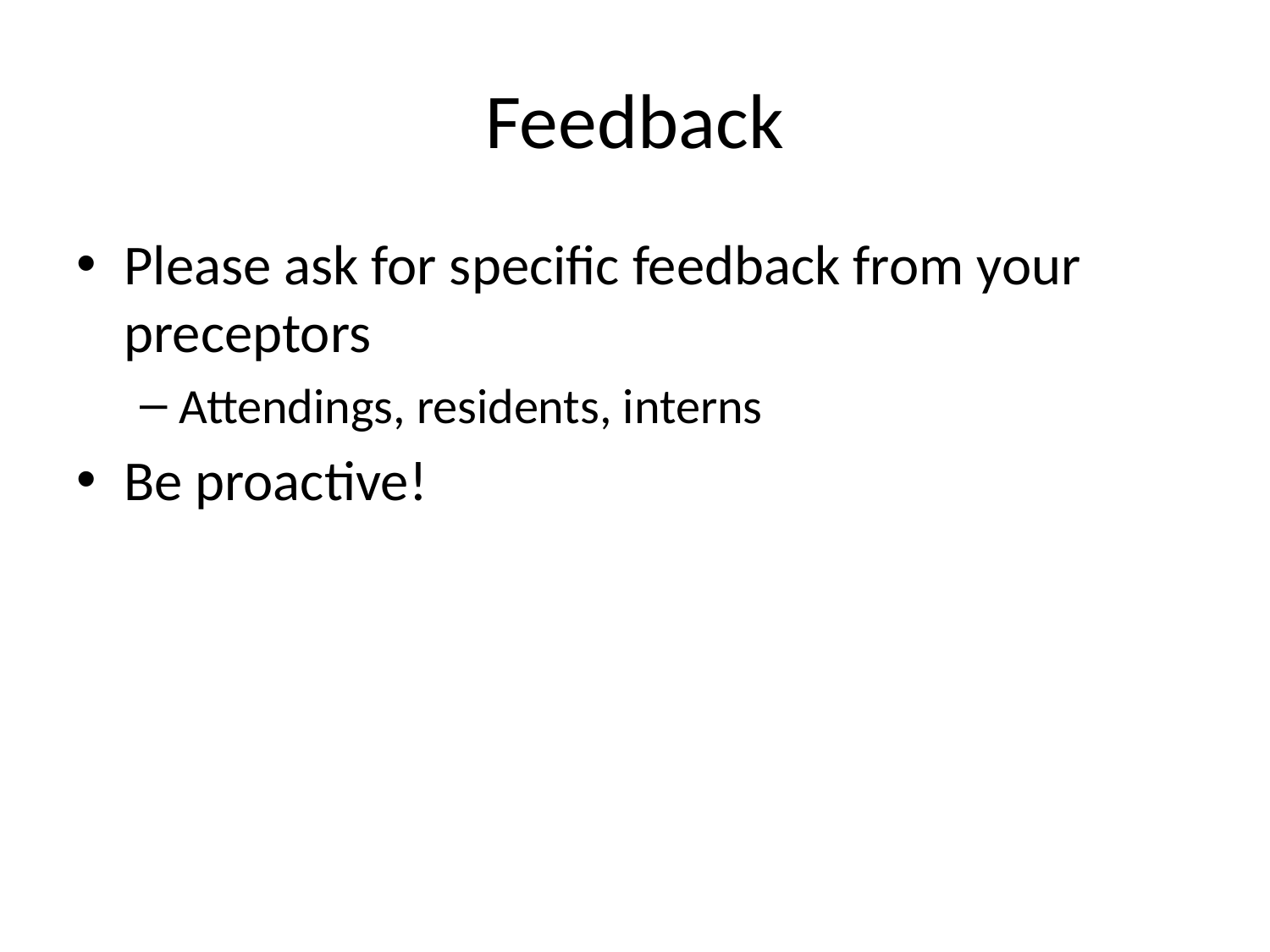

# Feedback
Please ask for specific feedback from your preceptors
Attendings, residents, interns
Be proactive!